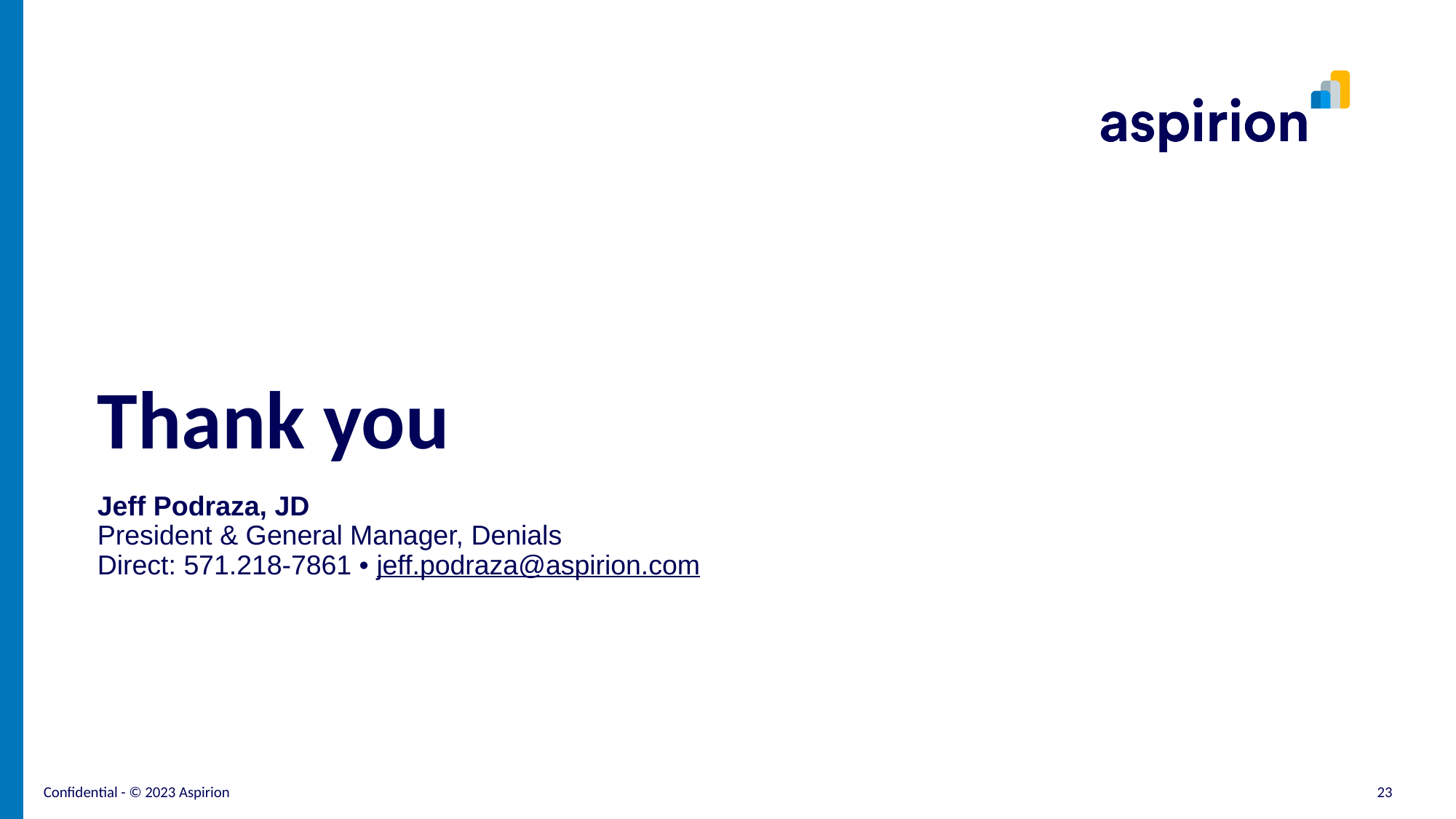

# Thank you
Jeff Podraza, JD
President & General Manager, Denials
Direct: 571.218-7861 • jeff.podraza@aspirion.com